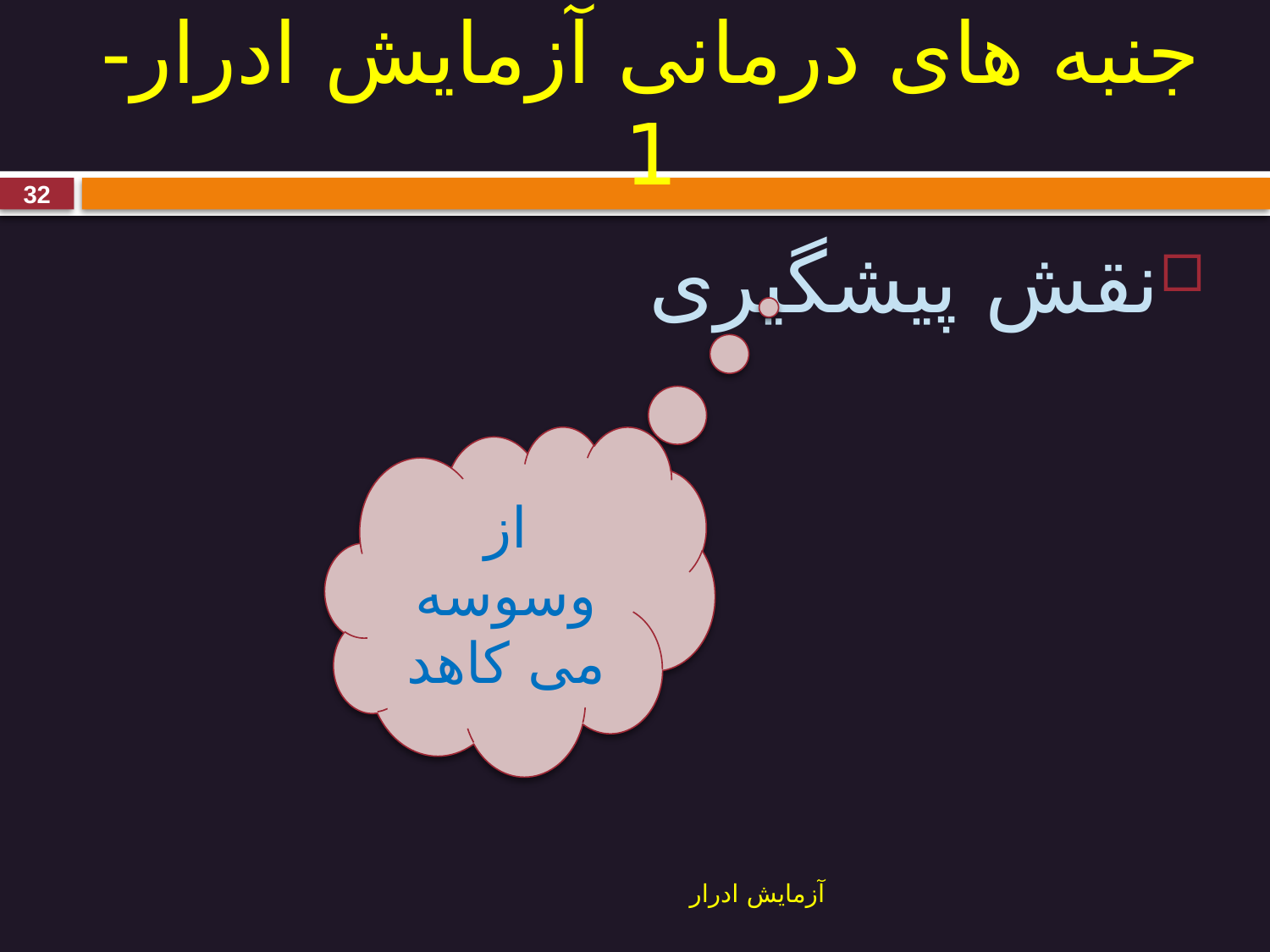

# جنبه های درمانی آزمایش ادرار-1
32
نقش پیشگیری
از وسوسه می کاهد
آزمایش ادرار